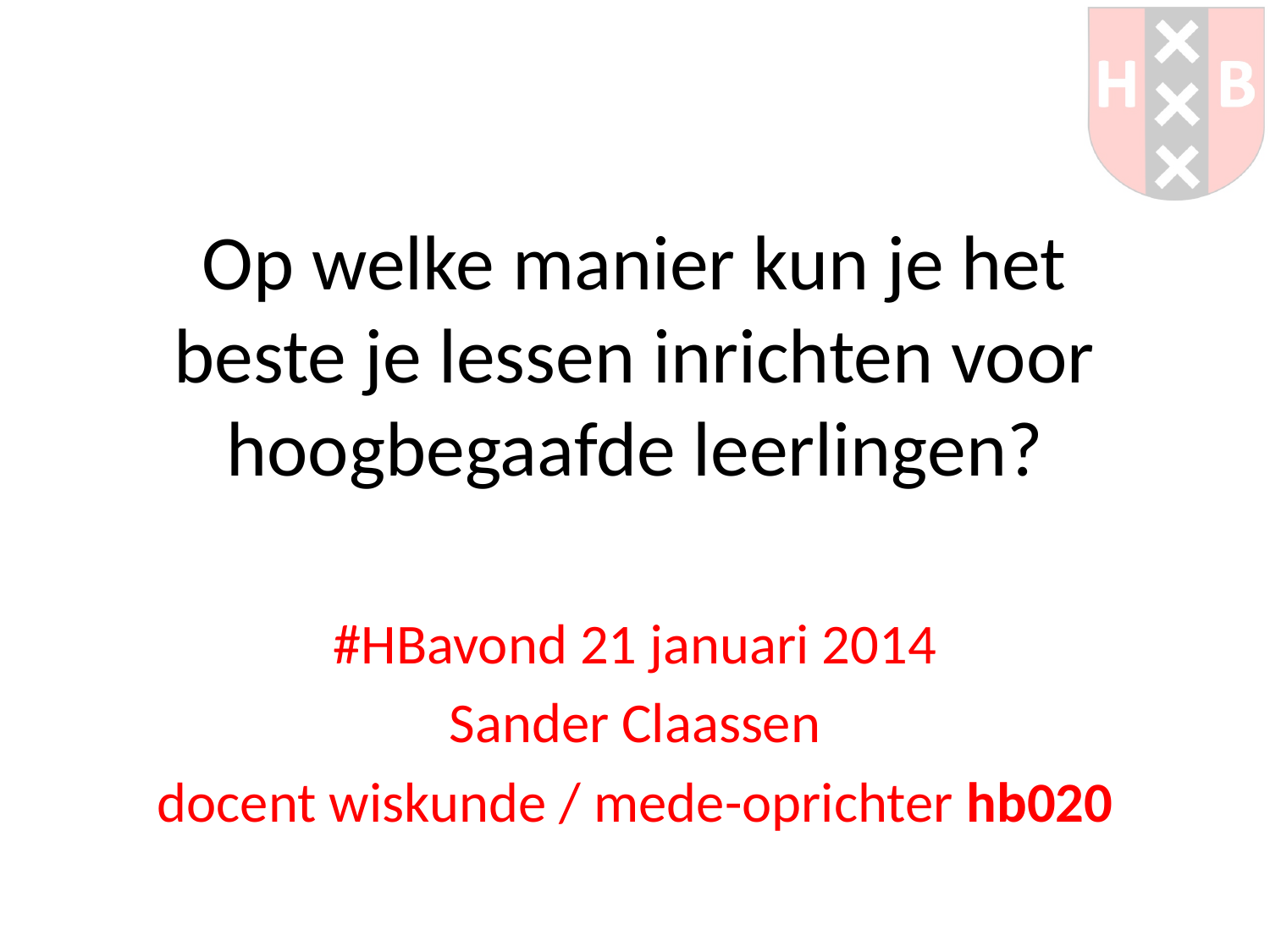

# Op welke manier kun je het beste je lessen inrichten voor hoogbegaafde leerlingen?
#HBavond 21 januari 2014
Sander Claassen
docent wiskunde / mede-oprichter hb020